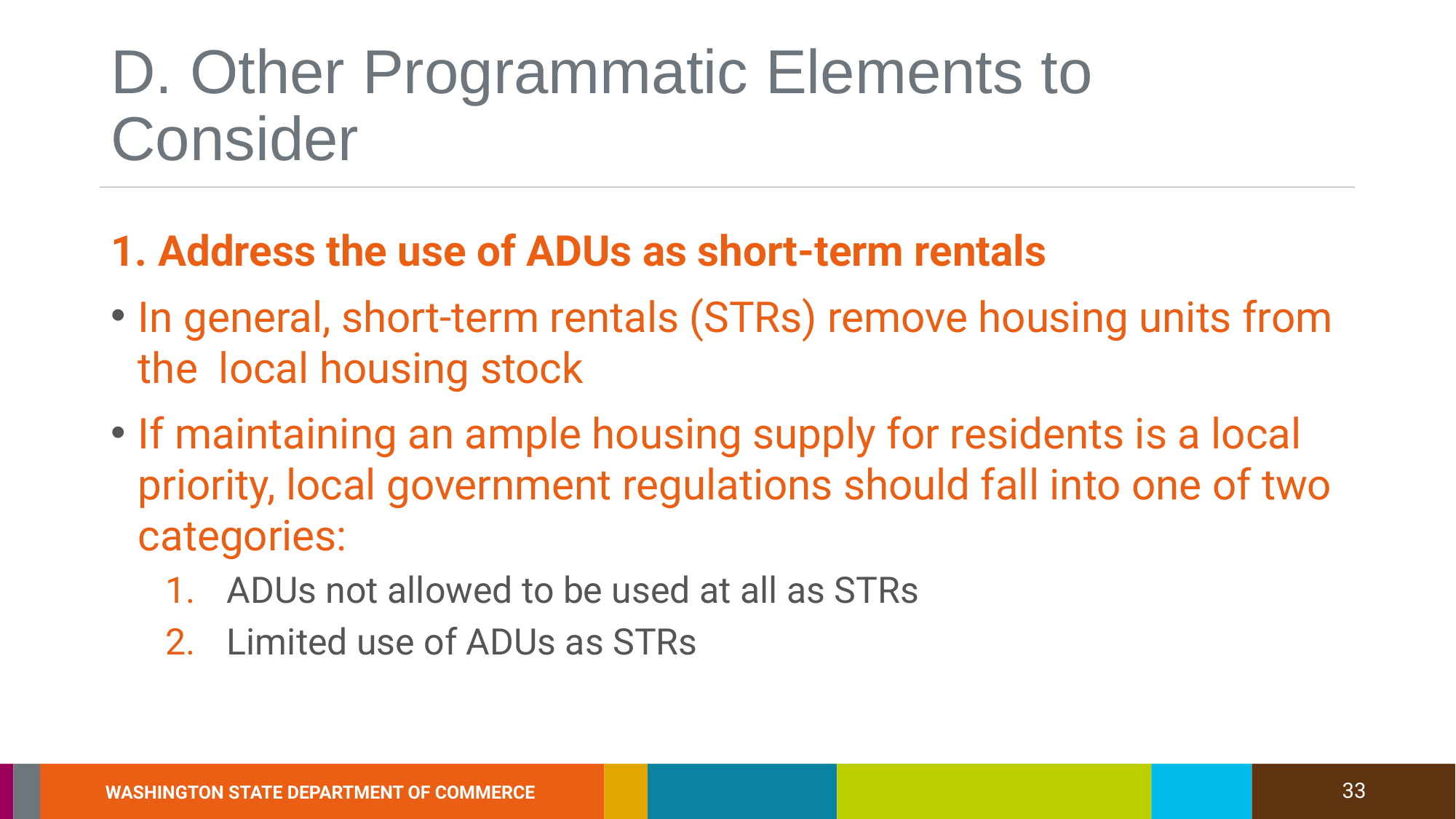

# D. Other Programmatic Elements to Consider
1. Address the use of ADUs as short-term rentals
In general, short-term rentals (STRs) remove housing units from the  local housing stock
If maintaining an ample housing supply for residents is a local priority, local government regulations should fall into one of two categories:
ADUs not allowed to be used at all as STRs
Limited use of ADUs as STRs